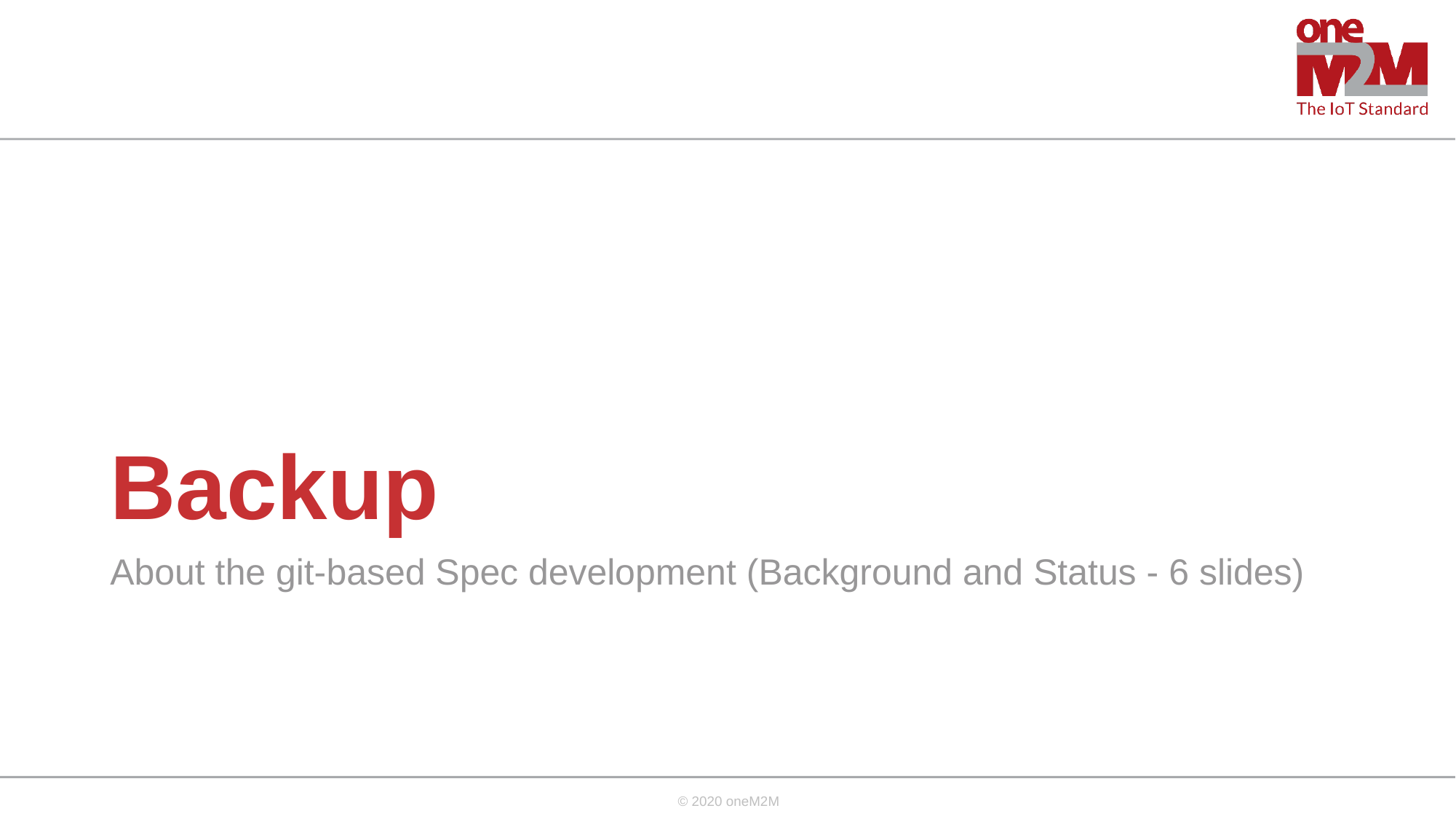

# Backup
About the git-based Spec development (Background and Status - 6 slides)